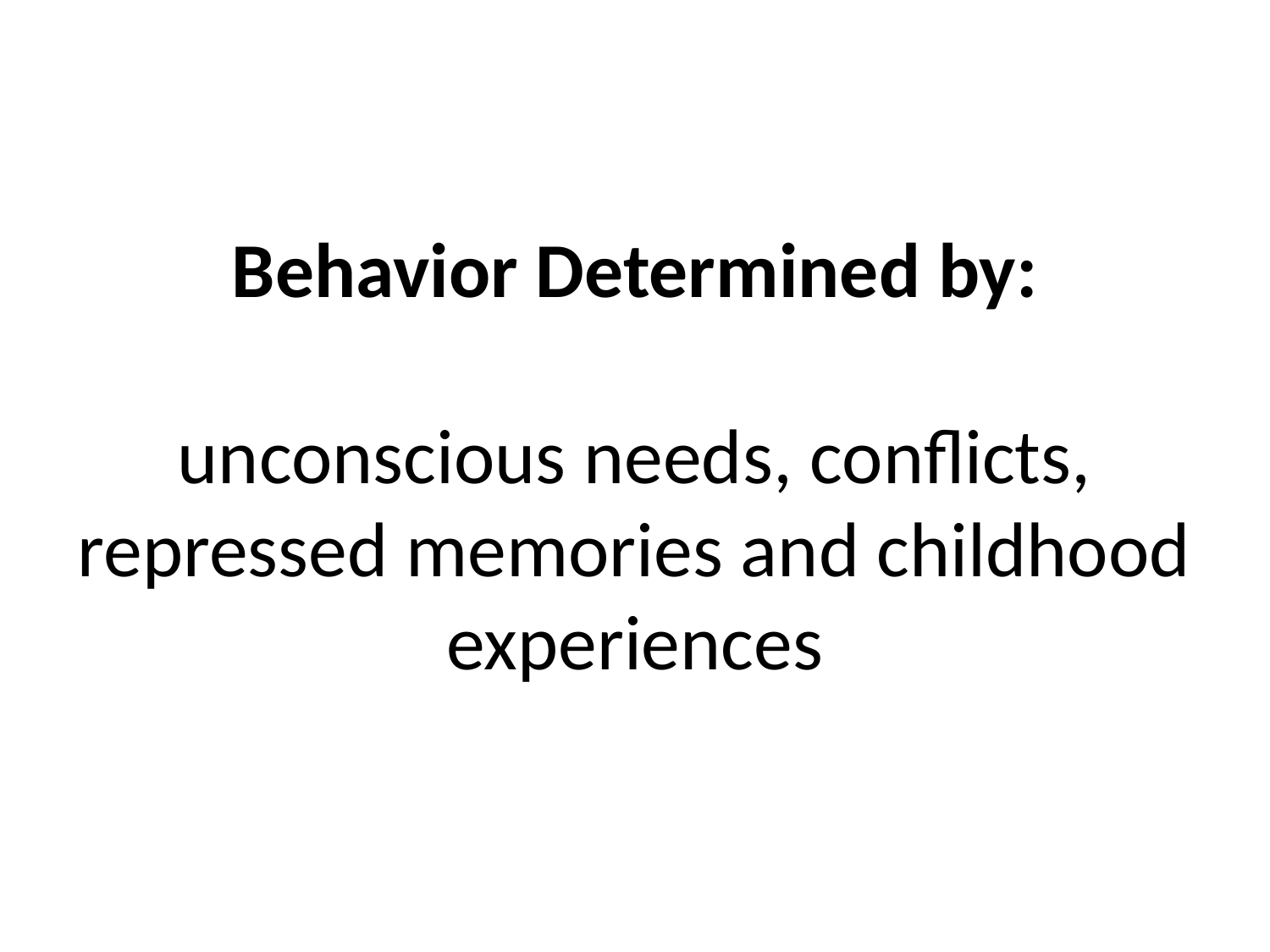

# Behavior Determined by: unconscious needs, conflicts, repressed memories and childhood experiences